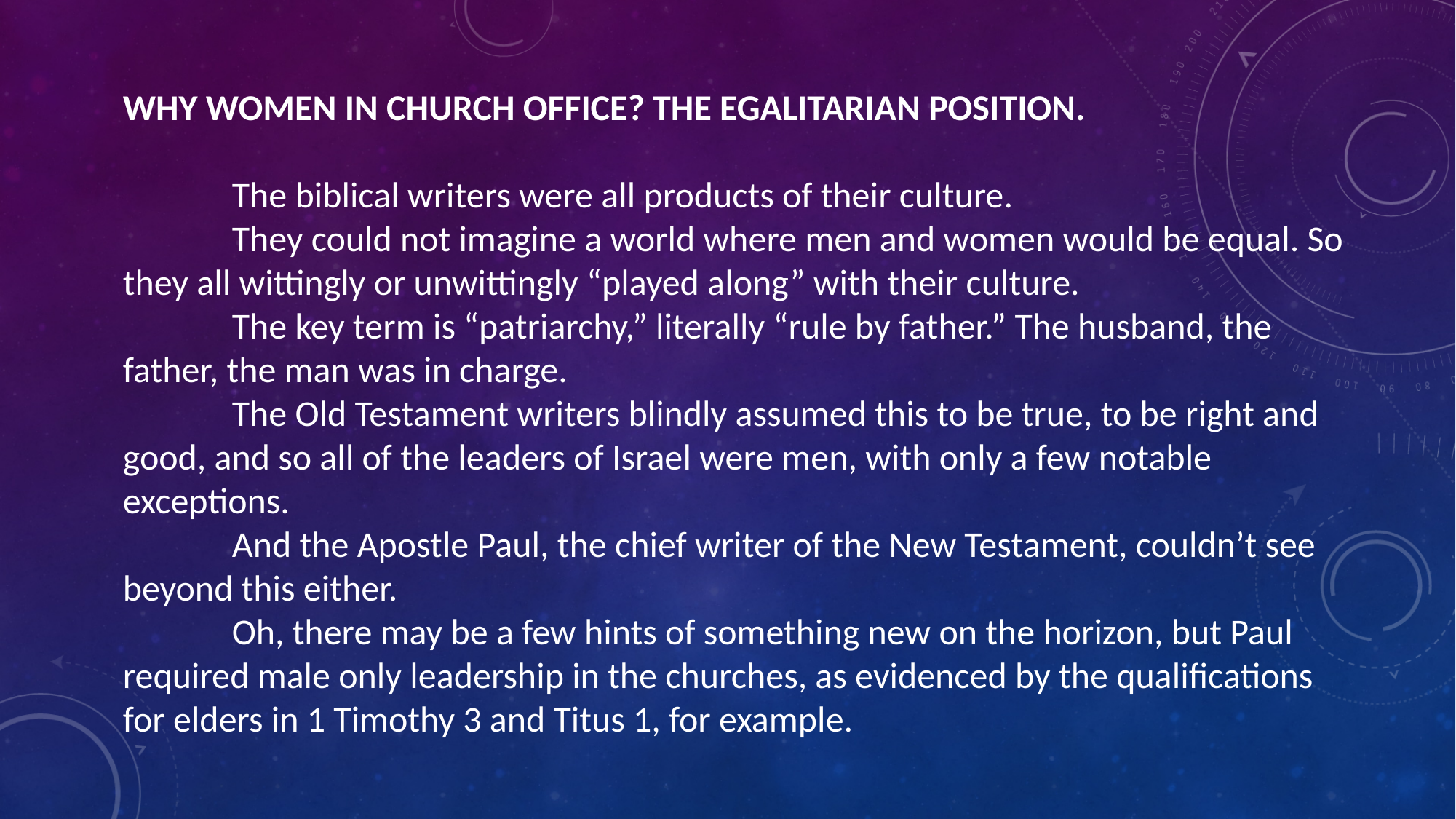

WHY WOMEN IN CHURCH OFFICE? THE EGALITARIAN POSITION.

	The biblical writers were all products of their culture.
	They could not imagine a world where men and women would be equal. So they all wittingly or unwittingly “played along” with their culture.
	The key term is “patriarchy,” literally “rule by father.” The husband, the father, the man was in charge.
	The Old Testament writers blindly assumed this to be true, to be right and good, and so all of the leaders of Israel were men, with only a few notable exceptions.
	And the Apostle Paul, the chief writer of the New Testament, couldn’t see beyond this either.
	Oh, there may be a few hints of something new on the horizon, but Paul required male only leadership in the churches, as evidenced by the qualifications for elders in 1 Timothy 3 and Titus 1, for example.